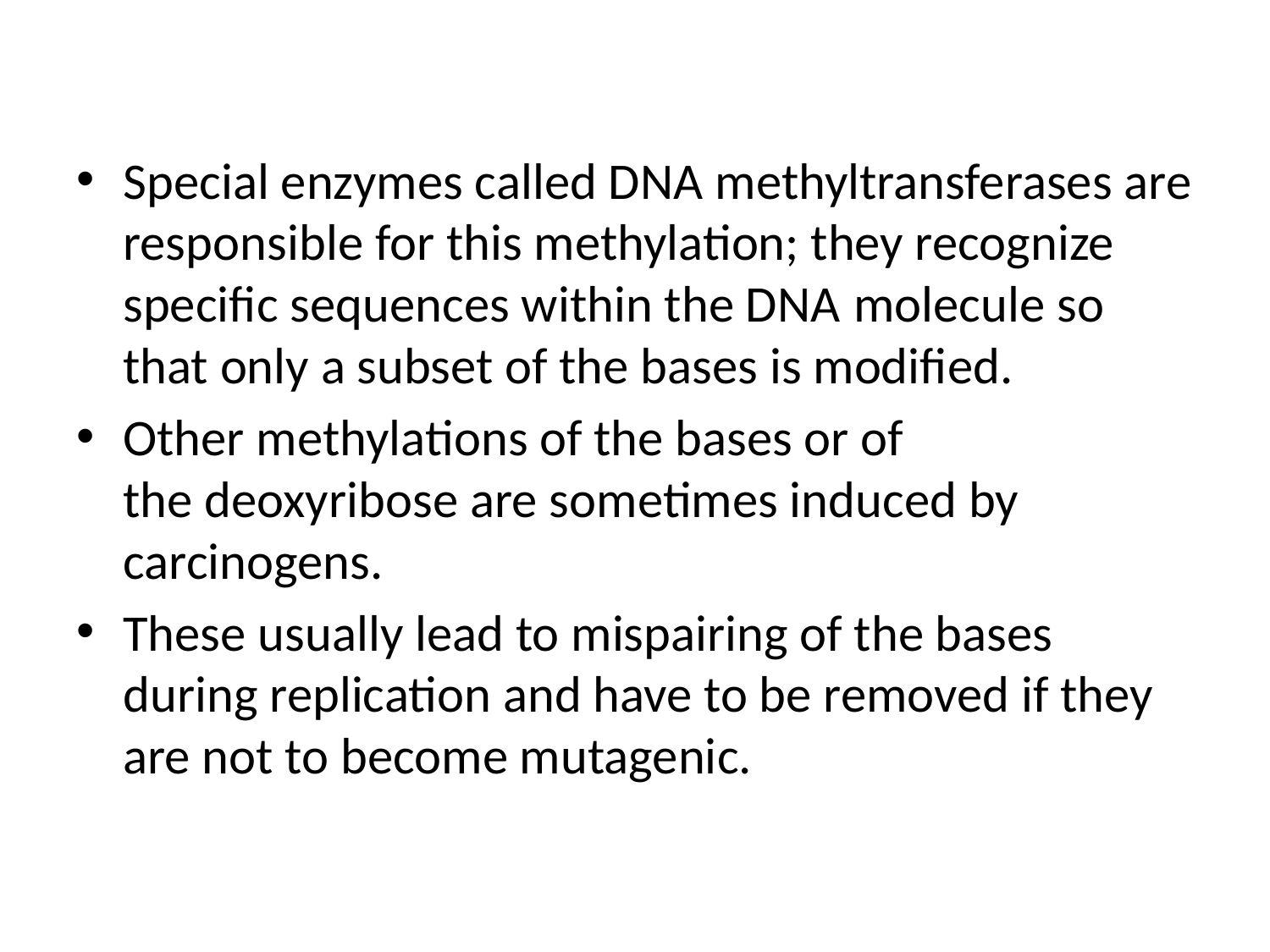

Special enzymes called DNA methyltransferases are responsible for this methylation; they recognize specific sequences within the DNA molecule so that only a subset of the bases is modified.
Other methylations of the bases or of the deoxyribose are sometimes induced by carcinogens.
These usually lead to mispairing of the bases during replication and have to be removed if they are not to become mutagenic.